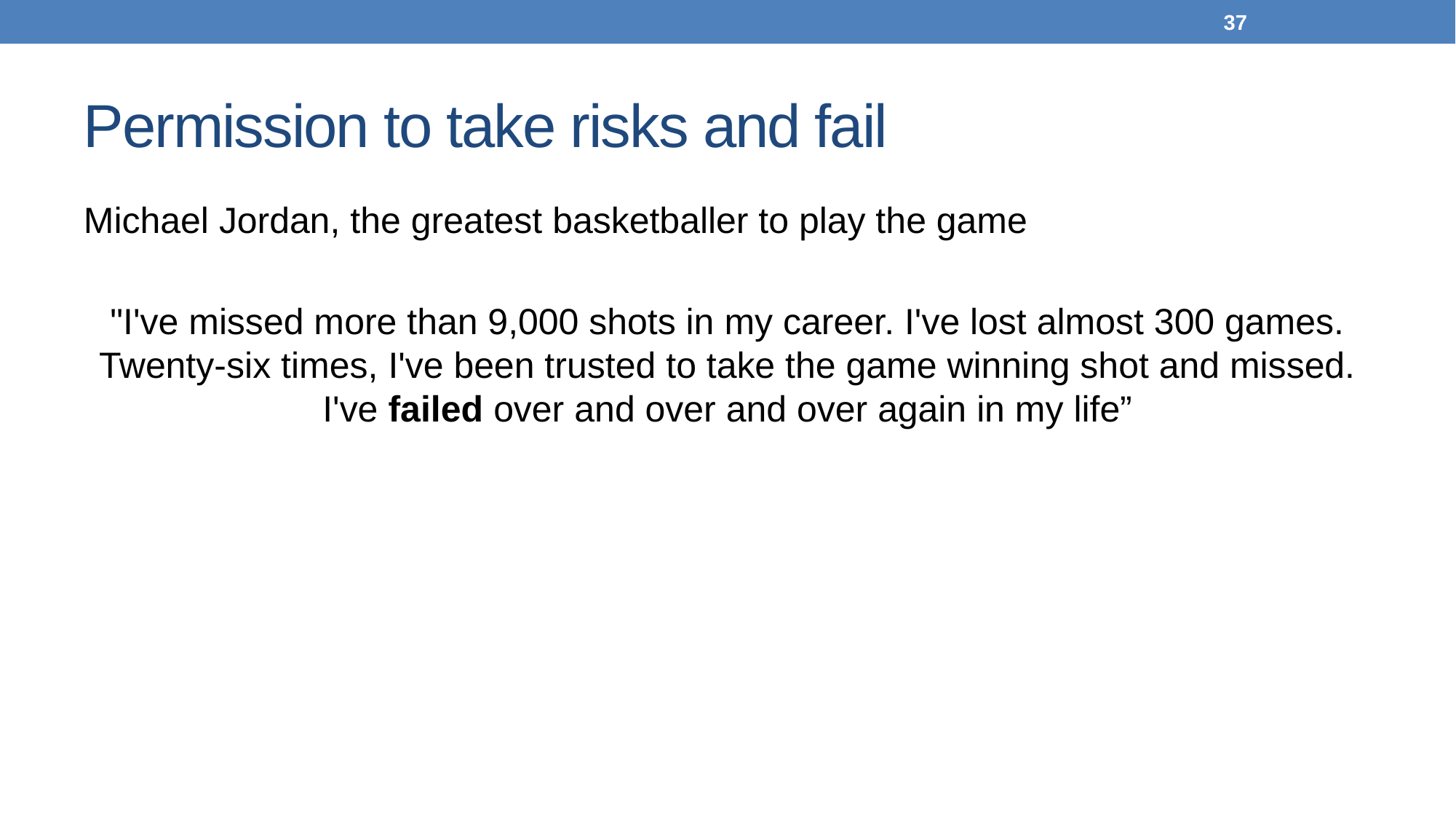

37
# Permission to take risks and fail
Michael Jordan, the greatest basketballer to play the game

"I've missed more than 9,000 shots in my career. I've lost almost 300 games. Twenty-six times, I've been trusted to take the game winning shot and missed. I've failed over and over and over again in my life”